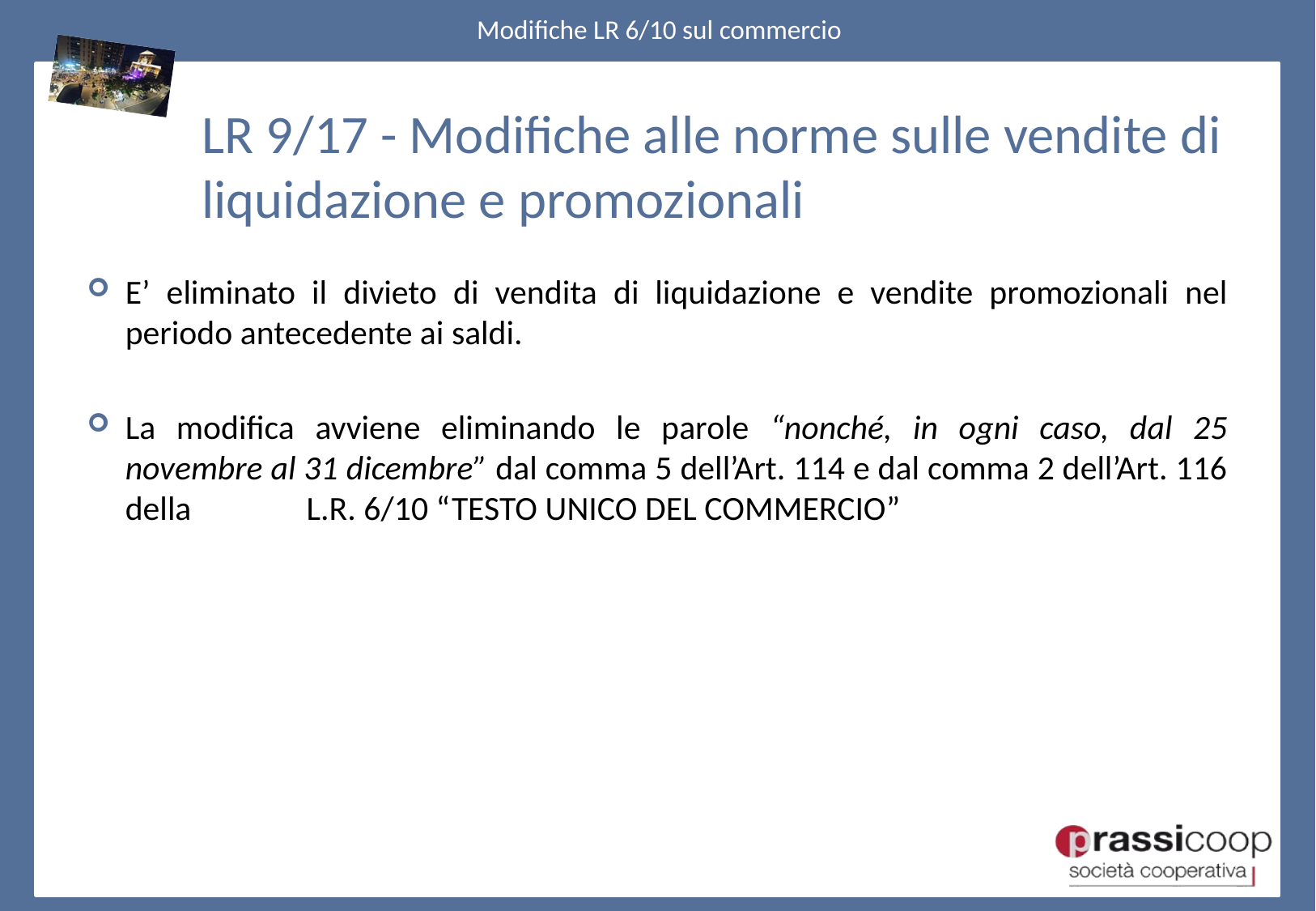

LR 9/17 - Modifiche alle norme sulle vendite di liquidazione e promozionali
E’ eliminato il divieto di vendita di liquidazione e vendite promozionali nel periodo antecedente ai saldi.

La modifica avviene eliminando le parole “nonché, in ogni caso, dal 25 novembre al 31 dicembre” dal comma 5 dell’Art. 114 e dal comma 2 dell’Art. 116 della               L.R. 6/10 “TESTO UNICO DEL COMMERCIO”